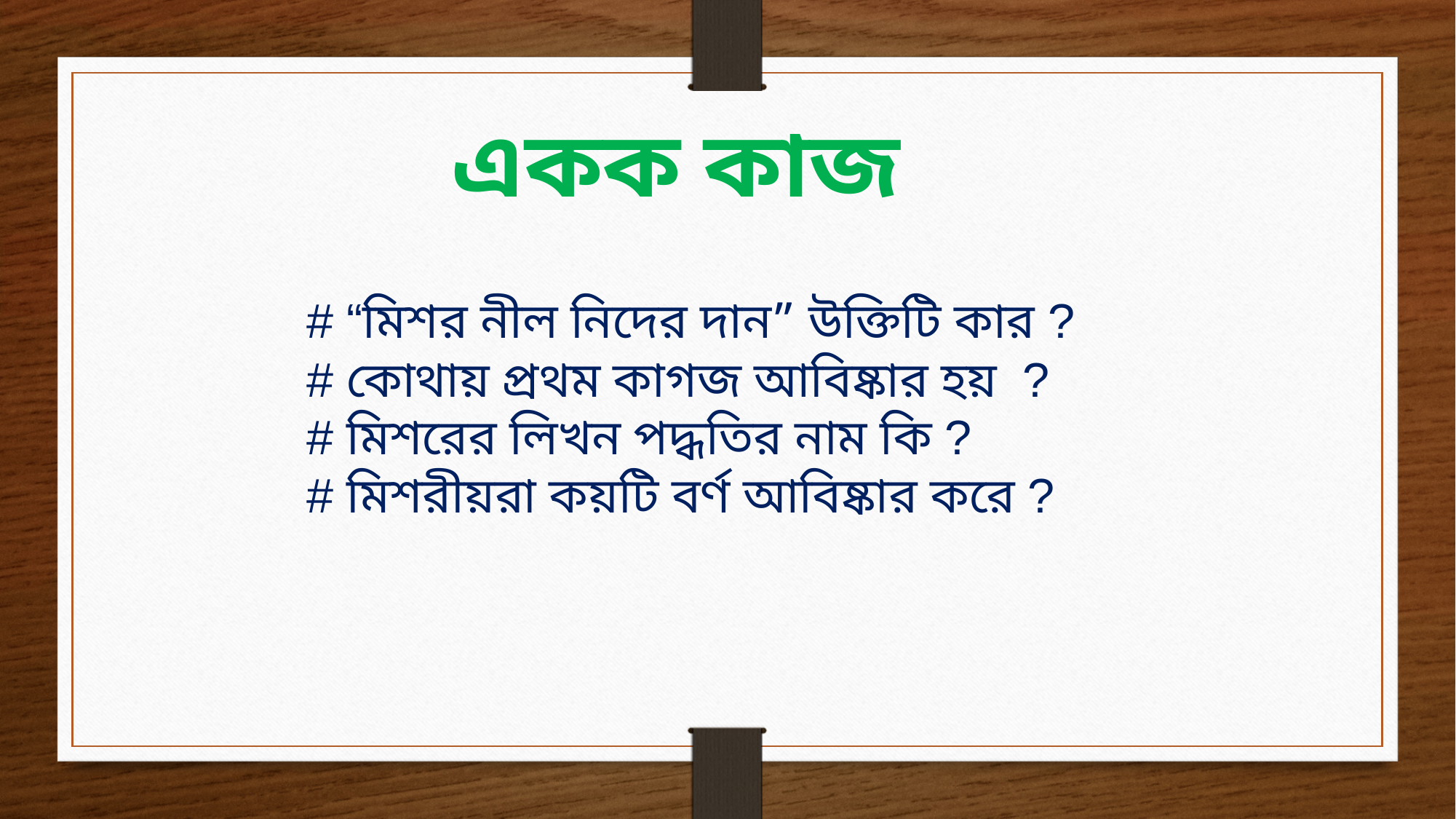

একক কাজ
# “মিশর নীল নিদের দান” উক্তিটি কার ?
# কোথায় প্রথম কাগজ আবিষ্কার হয়  ?
# মিশরের লিখন পদ্ধতির নাম কি ?
# মিশরীয়রা কয়টি বর্ণ আবিষ্কার করে ?